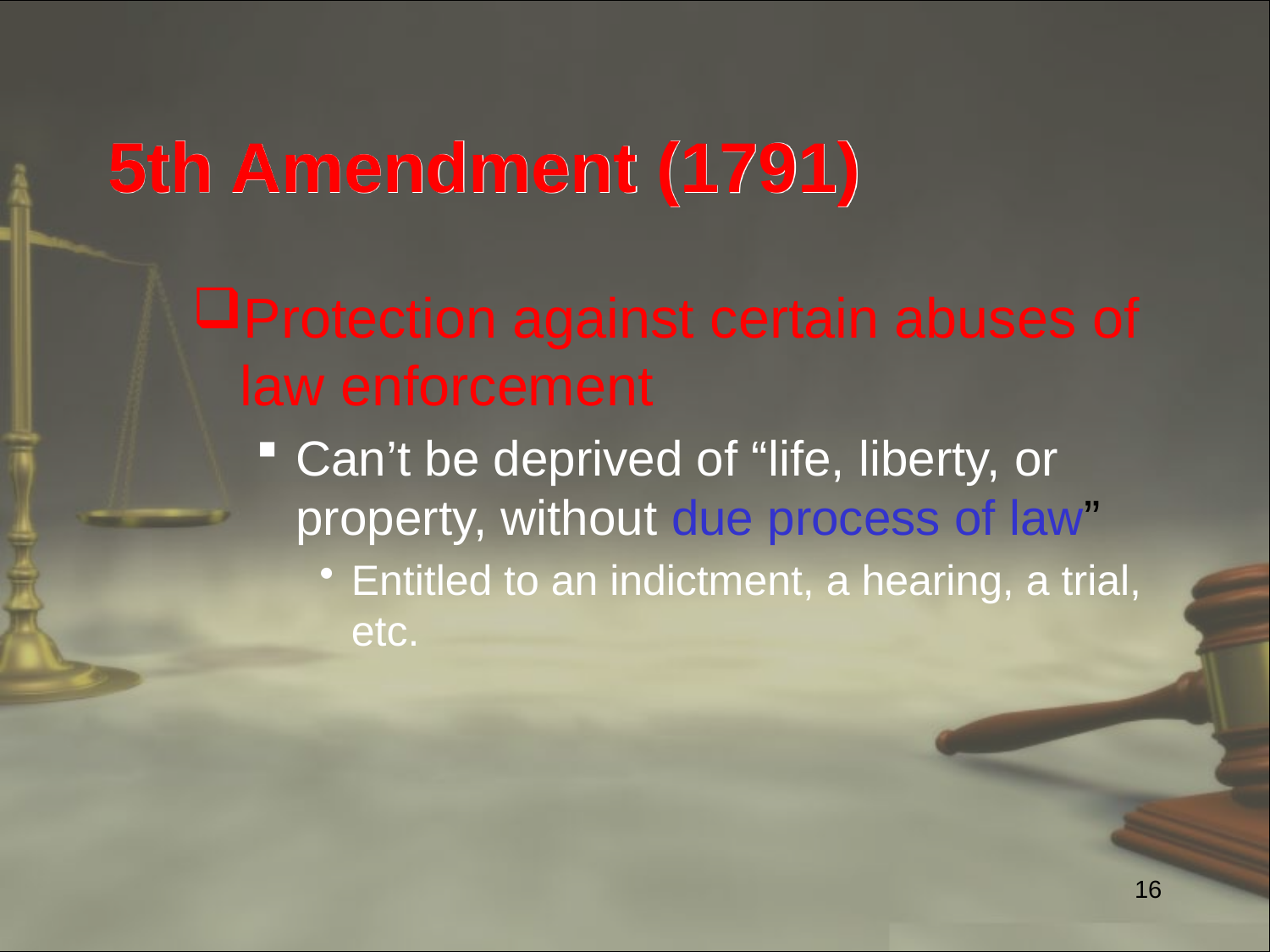

# 5th Amendment (1791)
Protection against certain abuses of law enforcement
Can’t be deprived of “life, liberty, or property, without due process of law”
Entitled to an indictment, a hearing, a trial, etc.
16